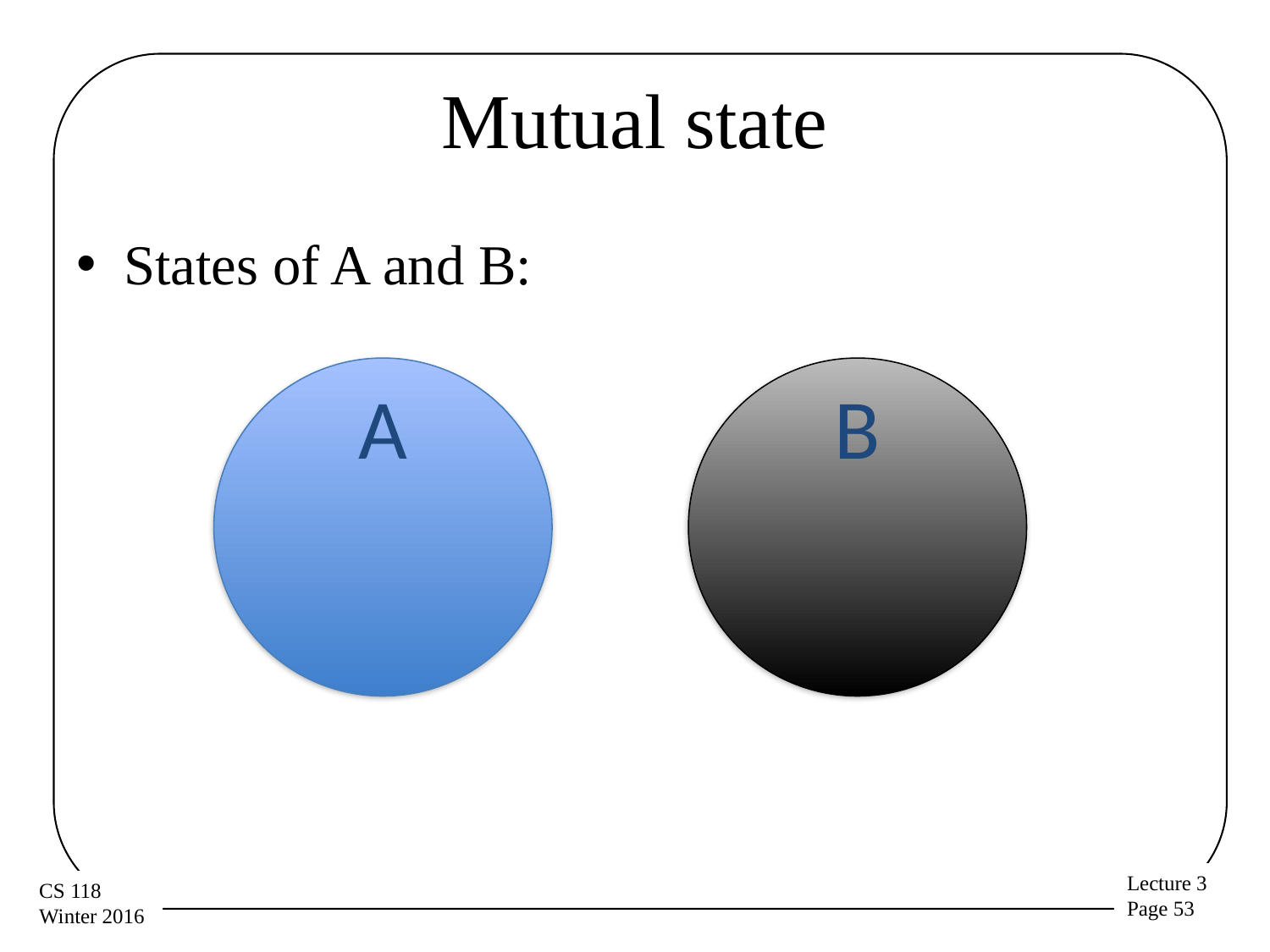

# Mutual state
States of A and B:
A

B